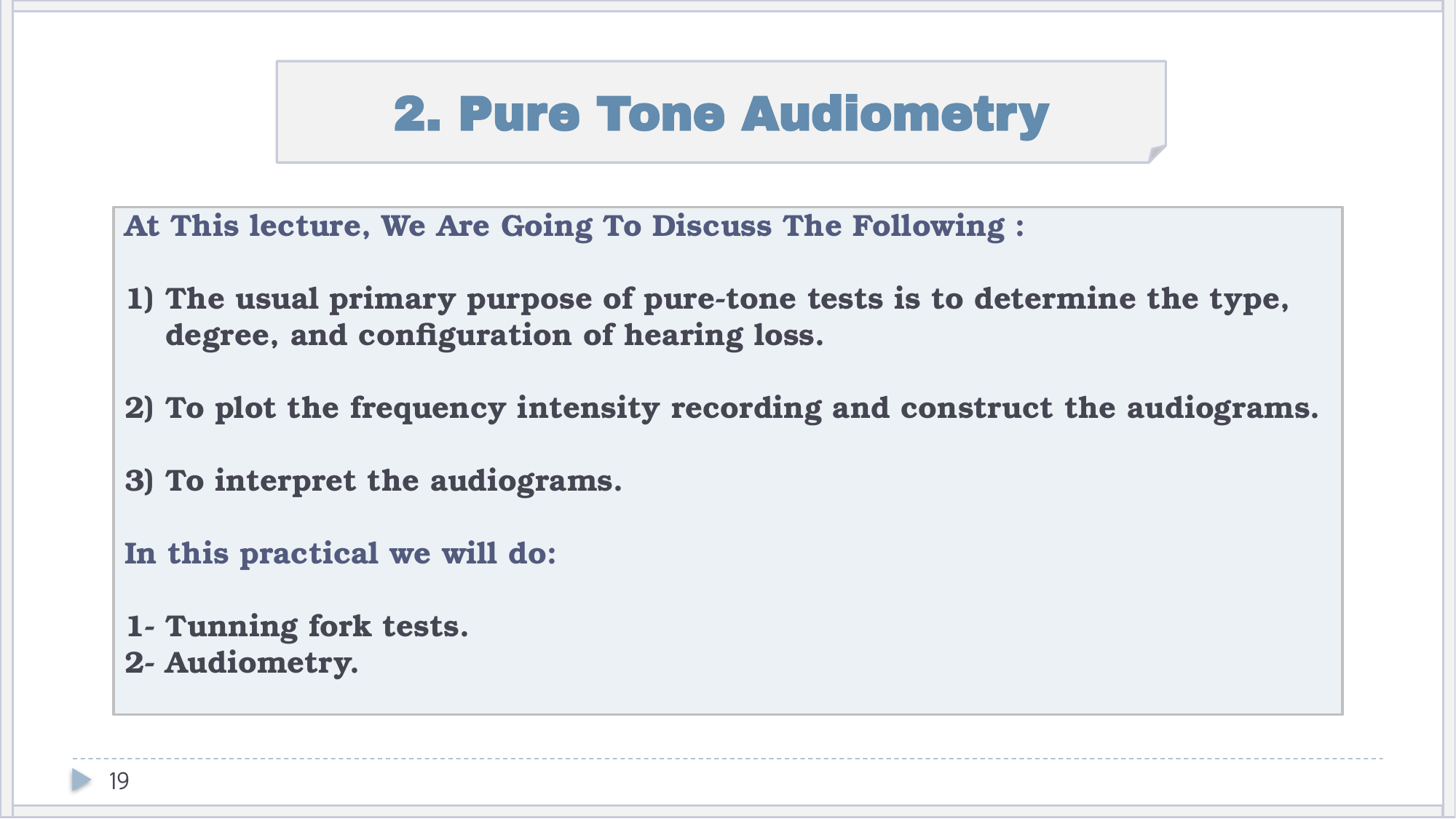

2. Pure Tone Audiometry
At This lecture, We Are Going To Discuss The Following :

The usual primary purpose of pure-tone tests is to determine the type, degree, and configuration of hearing loss.

To plot the frequency intensity recording and construct the audiograms.

To interpret the audiograms.

In this practical we will do:

1- Tunning fork tests.
2- Audiometry.

19